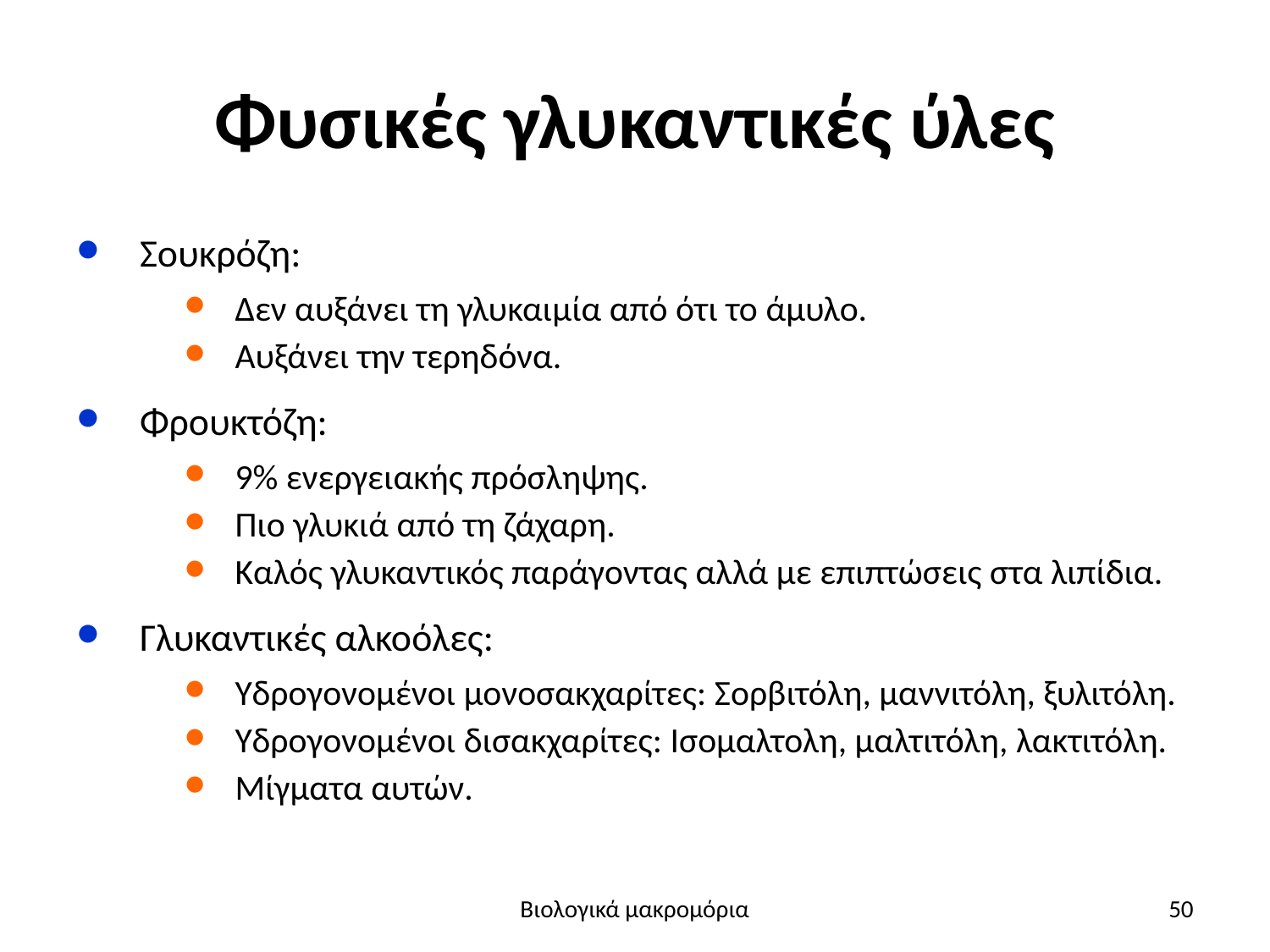

# Φυσικές γλυκαντικές ύλες
Σουκρόζη:
Δεν αυξάνει τη γλυκαιμία από ότι το άμυλο.
Αυξάνει την τερηδόνα.
Φρουκτόζη:
9% ενεργειακής πρόσληψης.
Πιο γλυκιά από τη ζάχαρη.
Καλός γλυκαντικός παράγοντας αλλά με επιπτώσεις στα λιπίδια.
Γλυκαντικές αλκοόλες:
Υδρογονομένοι μονοσακχαρίτες: Σορβιτόλη, μαννιτόλη, ξυλιτόλη.
Υδρογονομένοι δισακχαρίτες: Ισομαλτολη, μαλτιτόλη, λακτιτόλη.
Μίγματα αυτών.
Βιολογικά μακρομόρια
50